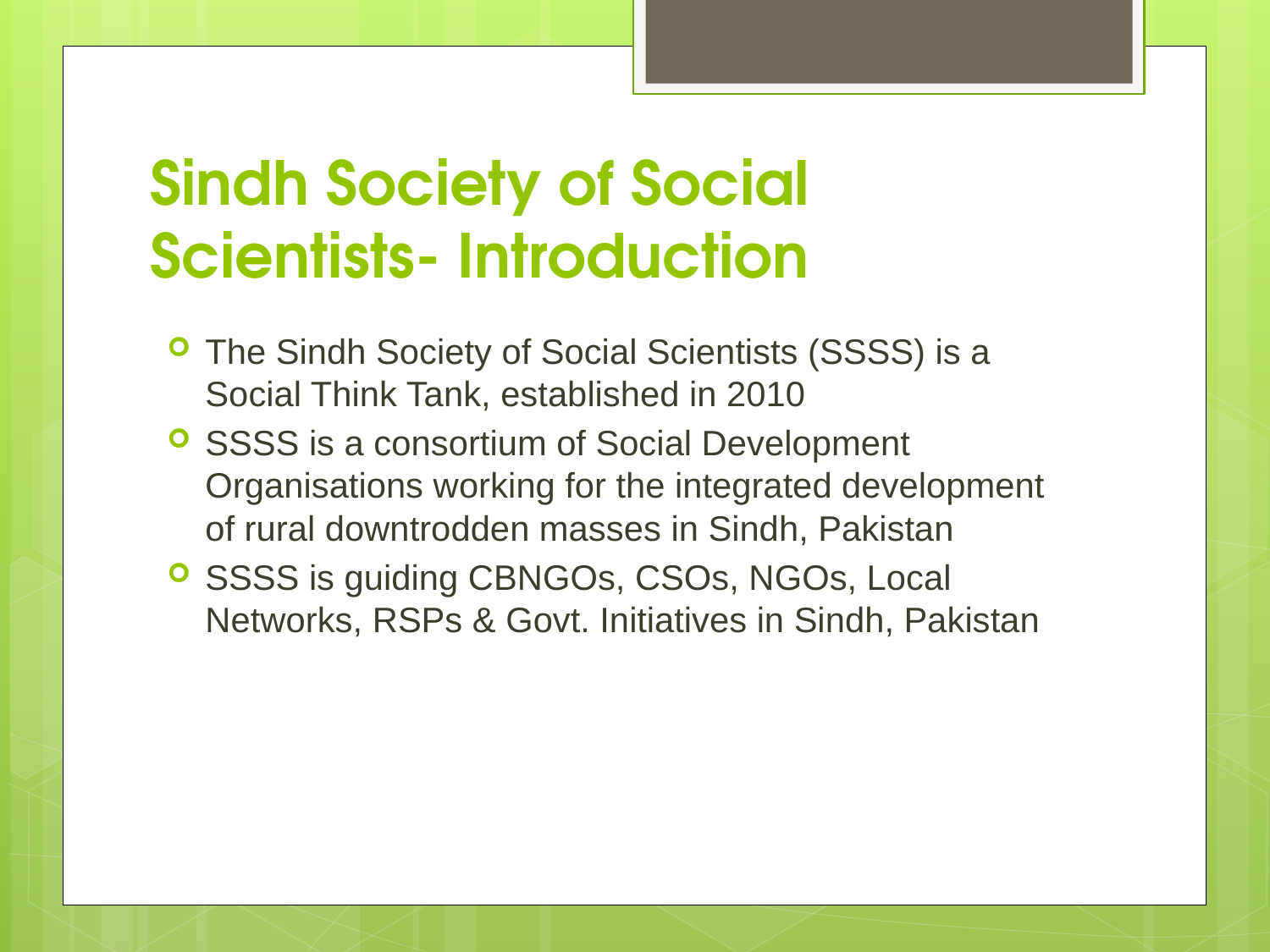

# Sindh Society of Social Scientists- Introduction
The Sindh Society of Social Scientists (SSSS) is a Social Think Tank, established in 2010
SSSS is a consortium of Social Development Organisations working for the integrated development of rural downtrodden masses in Sindh, Pakistan
SSSS is guiding CBNGOs, CSOs, NGOs, Local Networks, RSPs & Govt. Initiatives in Sindh, Pakistan